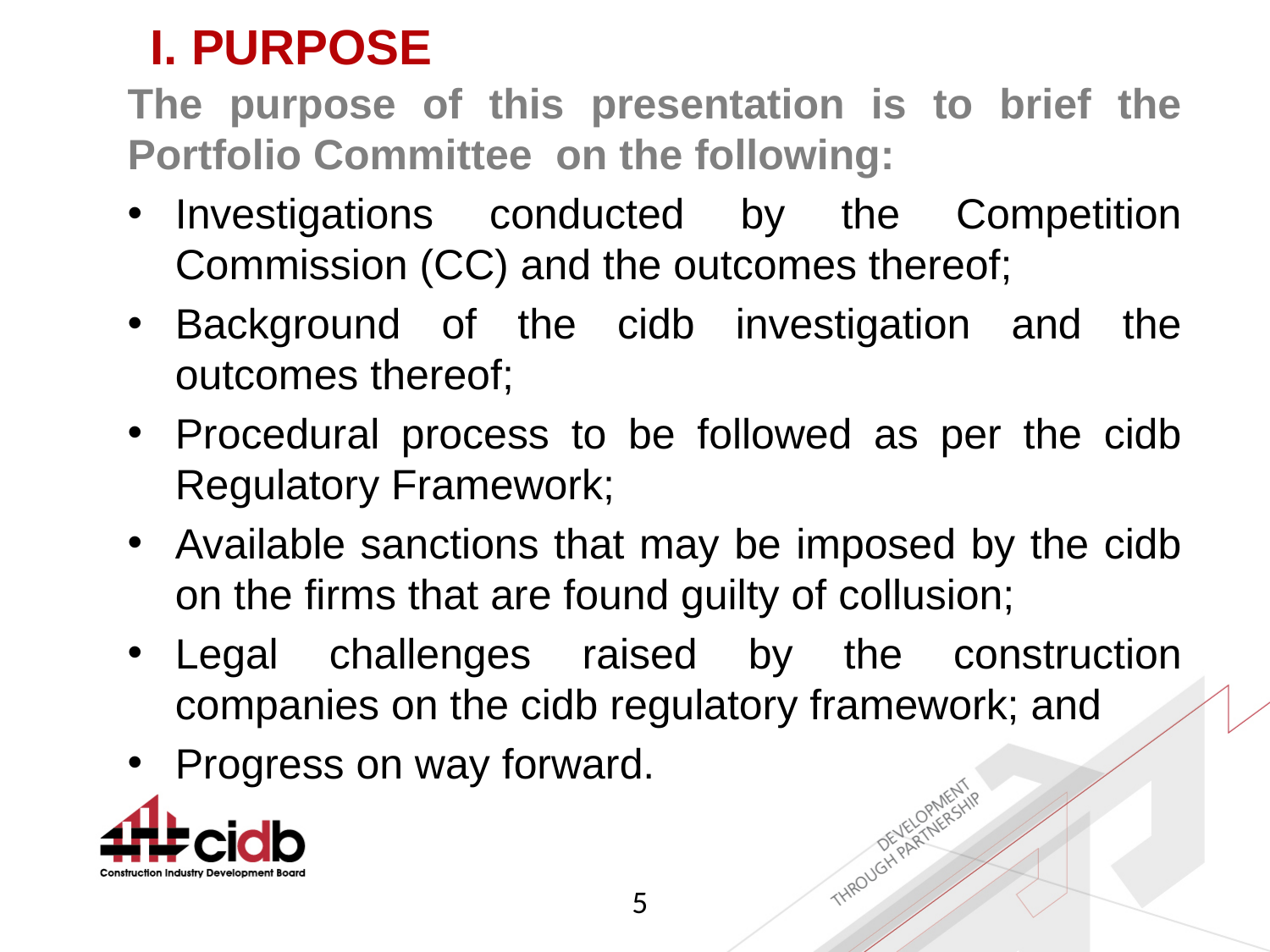

I. PURPOSE
The purpose of this presentation is to brief the Portfolio Committee  on the following:
Investigations conducted by the Competition Commission (CC) and the outcomes thereof;
Background of the cidb investigation and the outcomes thereof;
Procedural process to be followed as per the cidb Regulatory Framework;
Available sanctions that may be imposed by the cidb on the firms that are found guilty of collusion;
Legal challenges raised by the construction companies on the cidb regulatory framework; and
Progress on way forward.

5